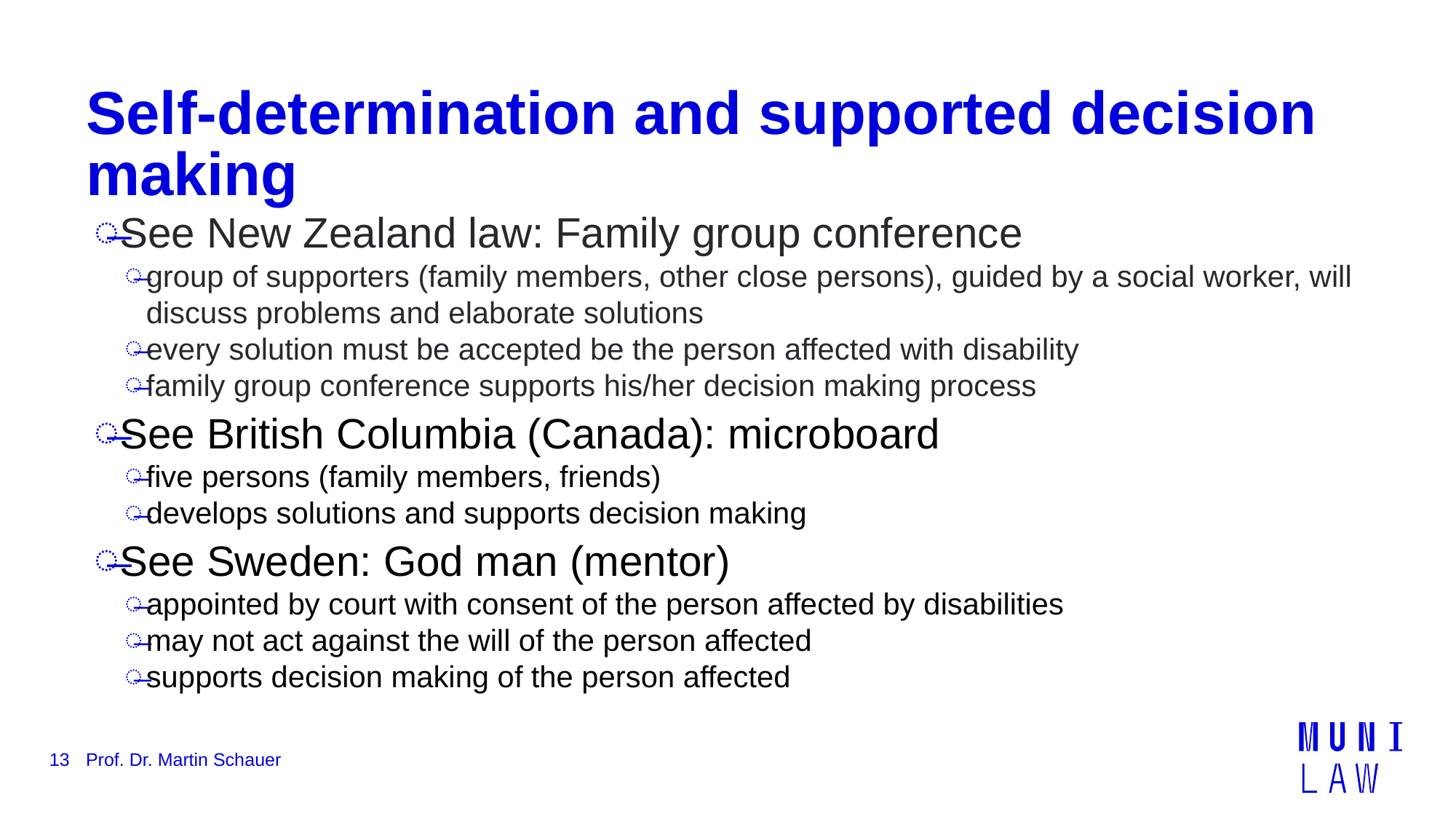

# Self-determination and supported decision making
See New Zealand law: Family group conference
group of supporters (family members, other close persons), guided by a social worker, will discuss problems and elaborate solutions
every solution must be accepted be the person affected with disability
family group conference supports his/her decision making process
See British Columbia (Canada): microboard
five persons (family members, friends)
develops solutions and supports decision making
See Sweden: God man (mentor)
appointed by court with consent of the person affected by disabilities
may not act against the will of the person affected
supports decision making of the person affected
13
Prof. Dr. Martin Schauer